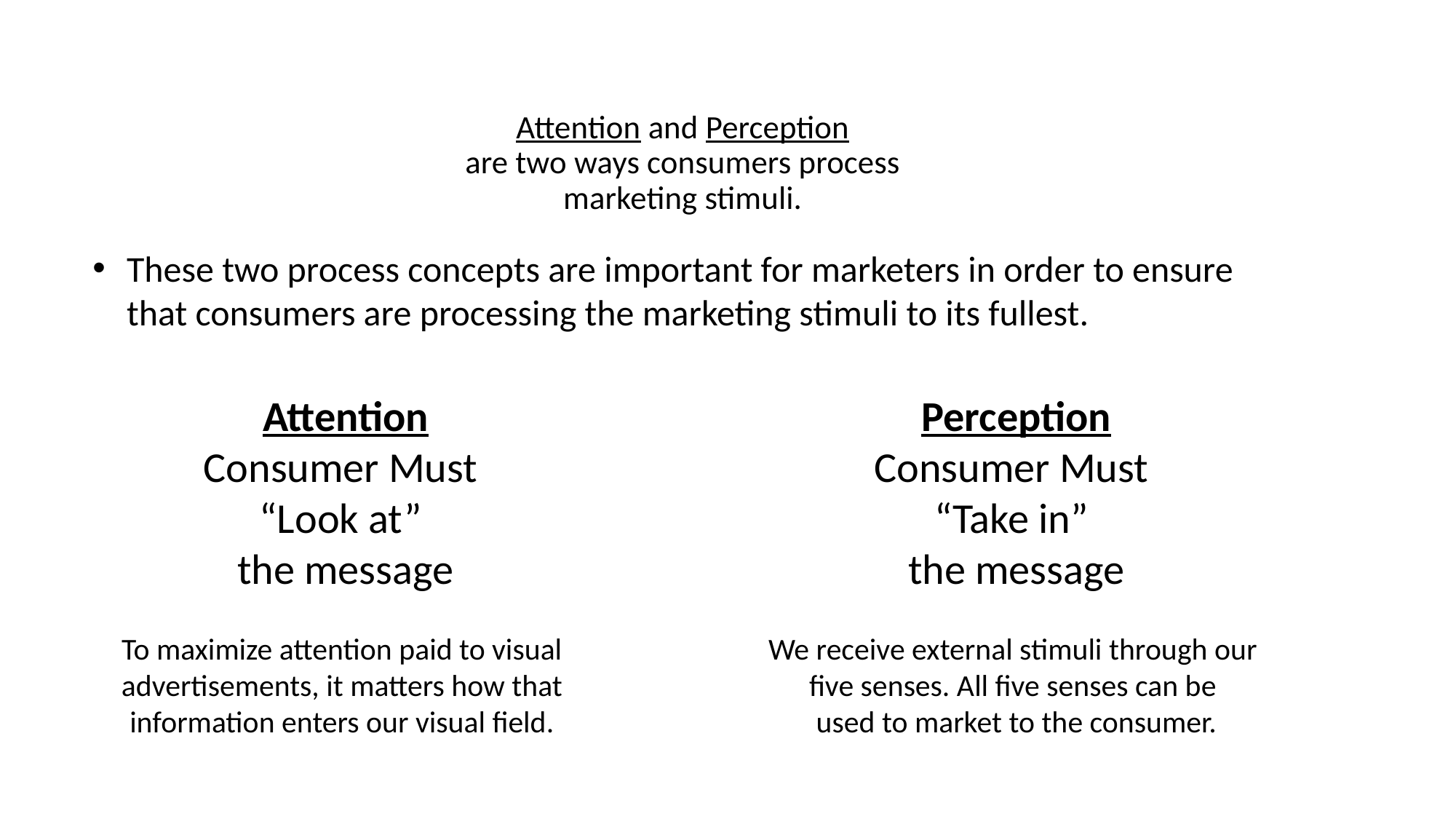

# Attention and Perception are two ways consumers process marketing stimuli.
These two process concepts are important for marketers in order to ensure that consumers are processing the marketing stimuli to its fullest.
Perception
Consumer Must
“Take in”
the message

We receive external stimuli through our
five senses. All five senses can be
used to market to the consumer.
Attention
Consumer Must
“Look at”
the message

To maximize attention paid to visual
advertisements, it matters how that
information enters our visual field.